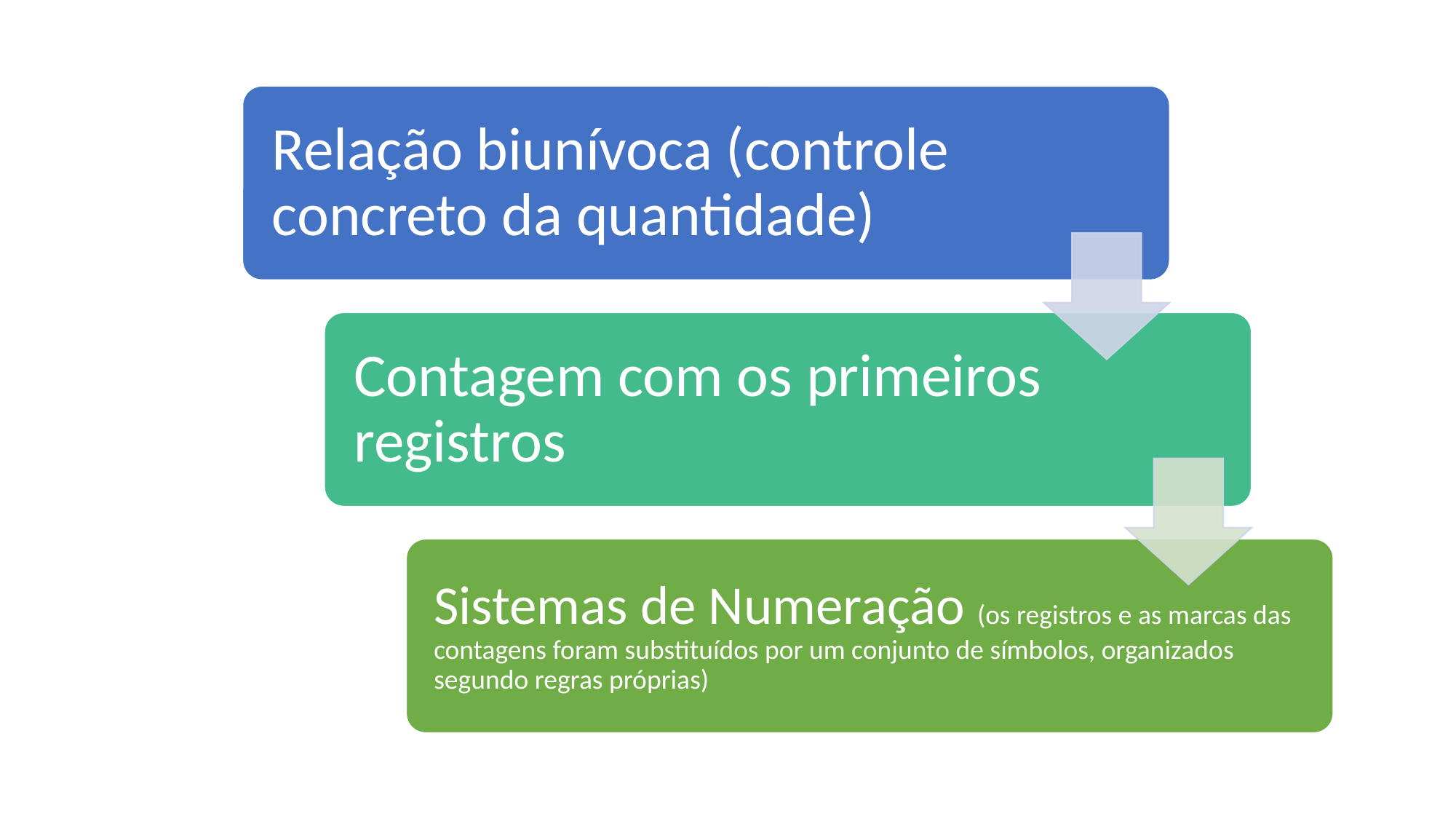

Relação biunívoca (controle concreto da quantidade)
Contagem com os primeiros registros
Sistemas de Numeração (os registros e as marcas das contagens foram substituídos por um conjunto de símbolos, organizados segundo regras próprias)